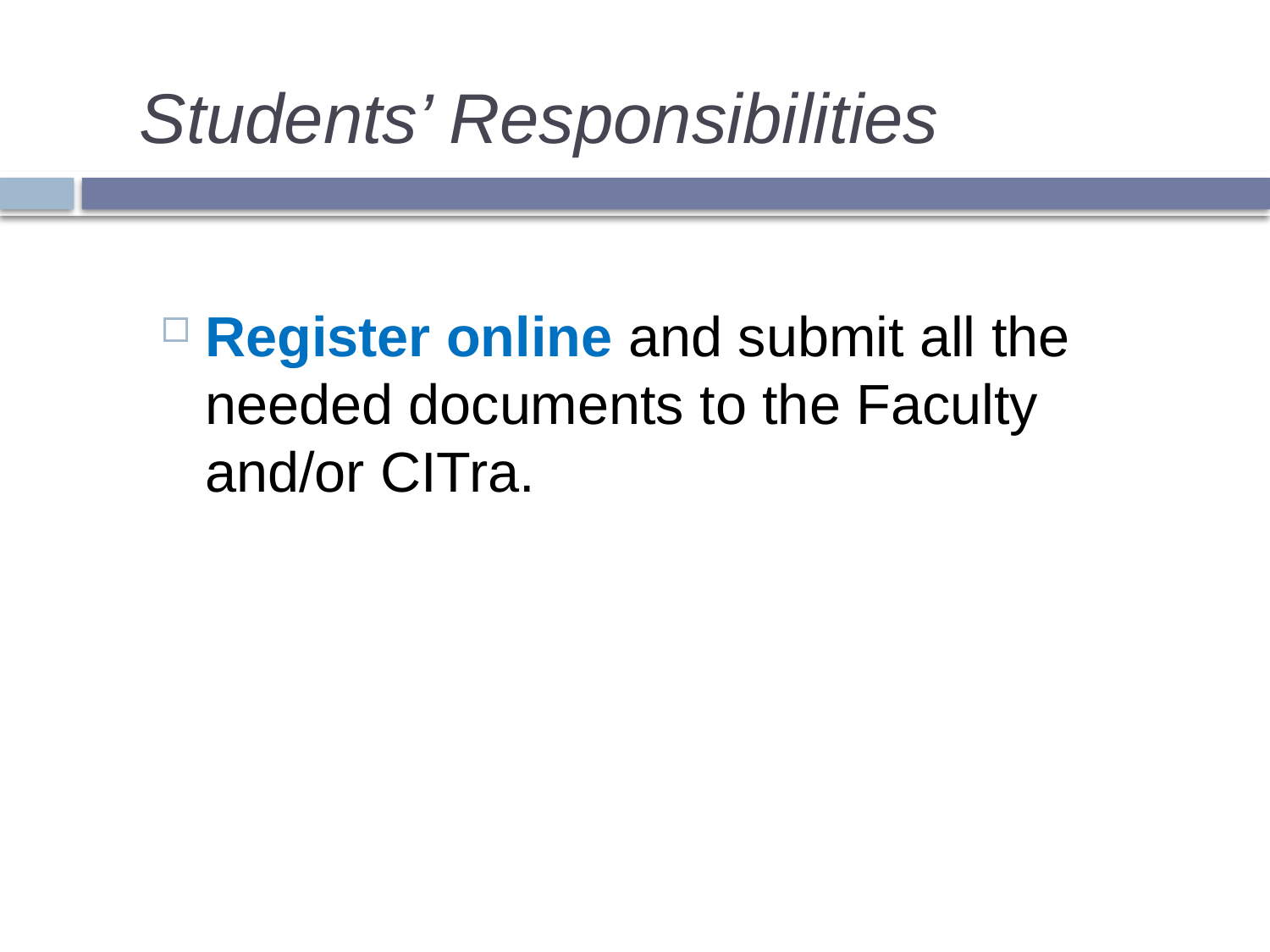

Students’ Responsibilities
Register online and submit all the needed documents to the Faculty and/or CITra.